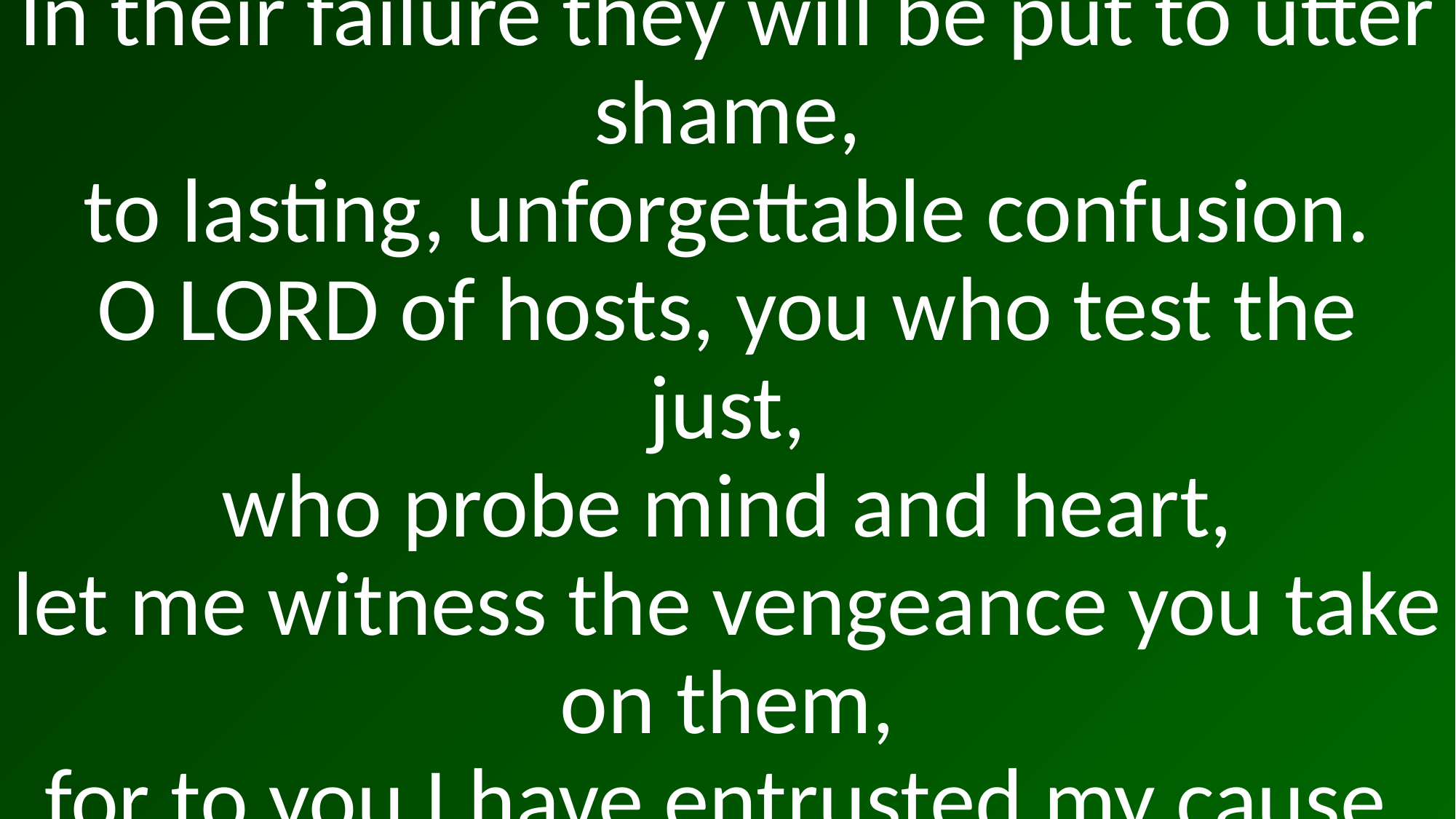

# In their failure they will be put to utter shame, to lasting, unforgettable confusion. O LORD of hosts, you who test the just, who probe mind and heart, let me witness the vengeance you take on them, for to you I have entrusted my cause.